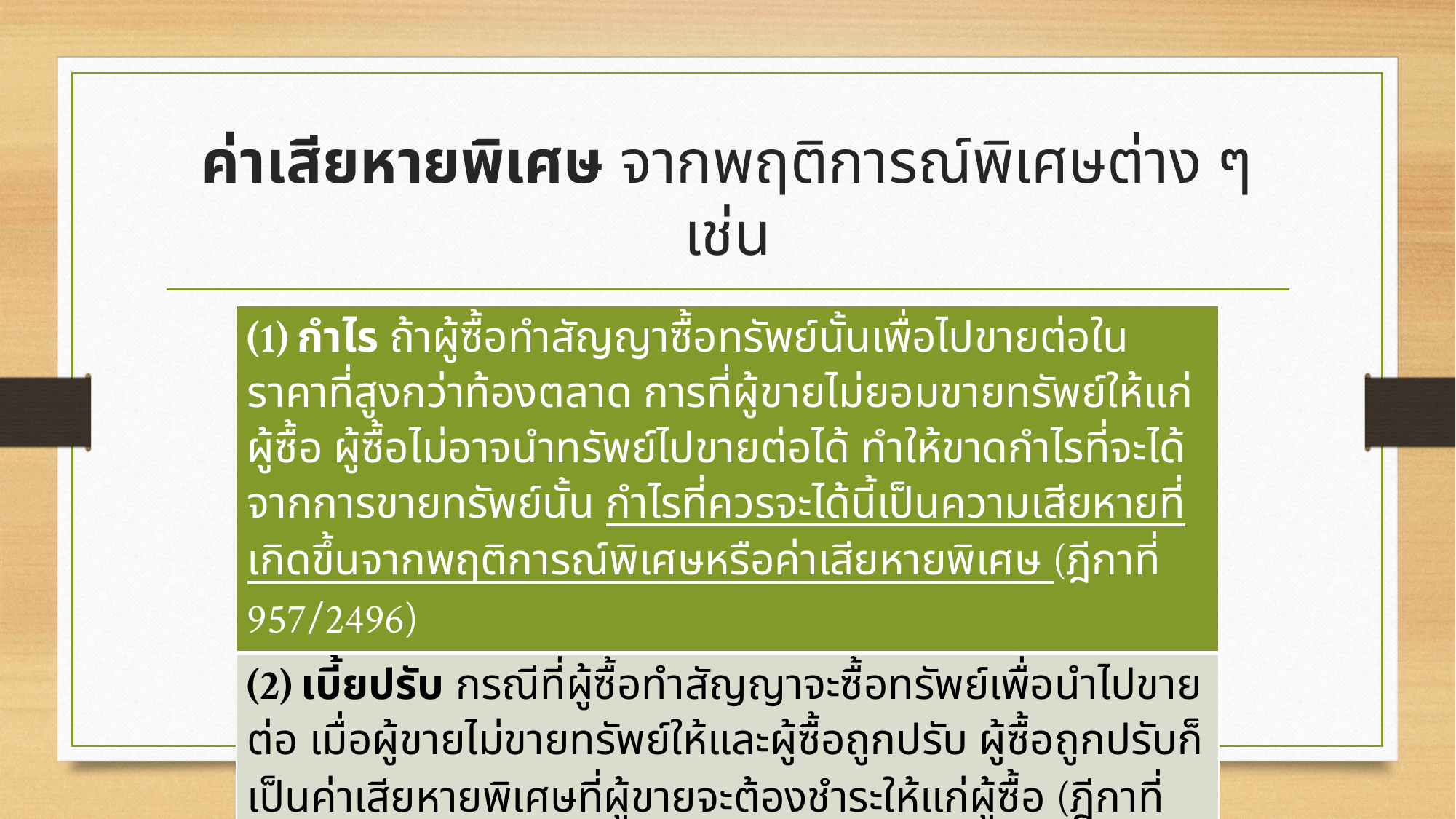

# ค่าเสียหายพิเศษ จากพฤติการณ์พิเศษต่าง ๆ เช่น
| (1) กำไร ถ้าผู้ซื้อทำสัญญาซื้อทรัพย์นั้นเพื่อไปขายต่อในราคาที่สูงกว่าท้องตลาด การที่ผู้ขายไม่ยอมขายทรัพย์ให้แก่ผู้ซื้อ ผู้ซื้อไม่อาจนำทรัพย์ไปขายต่อได้ ทำให้ขาดกำไรที่จะได้จากการขายทรัพย์นั้น กำไรที่ควรจะได้นี้เป็นความเสียหายที่เกิดขึ้นจากพฤติการณ์พิเศษหรือค่าเสียหายพิเศษ (ฎีกาที่ 957/2496) |
| --- |
| (2) เบี้ยปรับ กรณีที่ผู้ซื้อทำสัญญาจะซื้อทรัพย์เพื่อนำไปขายต่อ เมื่อผู้ขายไม่ขายทรัพย์ให้และผู้ซื้อถูกปรับ ผู้ซื้อถูกปรับก็เป็นค่าเสียหายพิเศษที่ผู้ขายจะต้องชำระให้แก่ผู้ซื้อ (ฎีกาที่ 556/2511) |